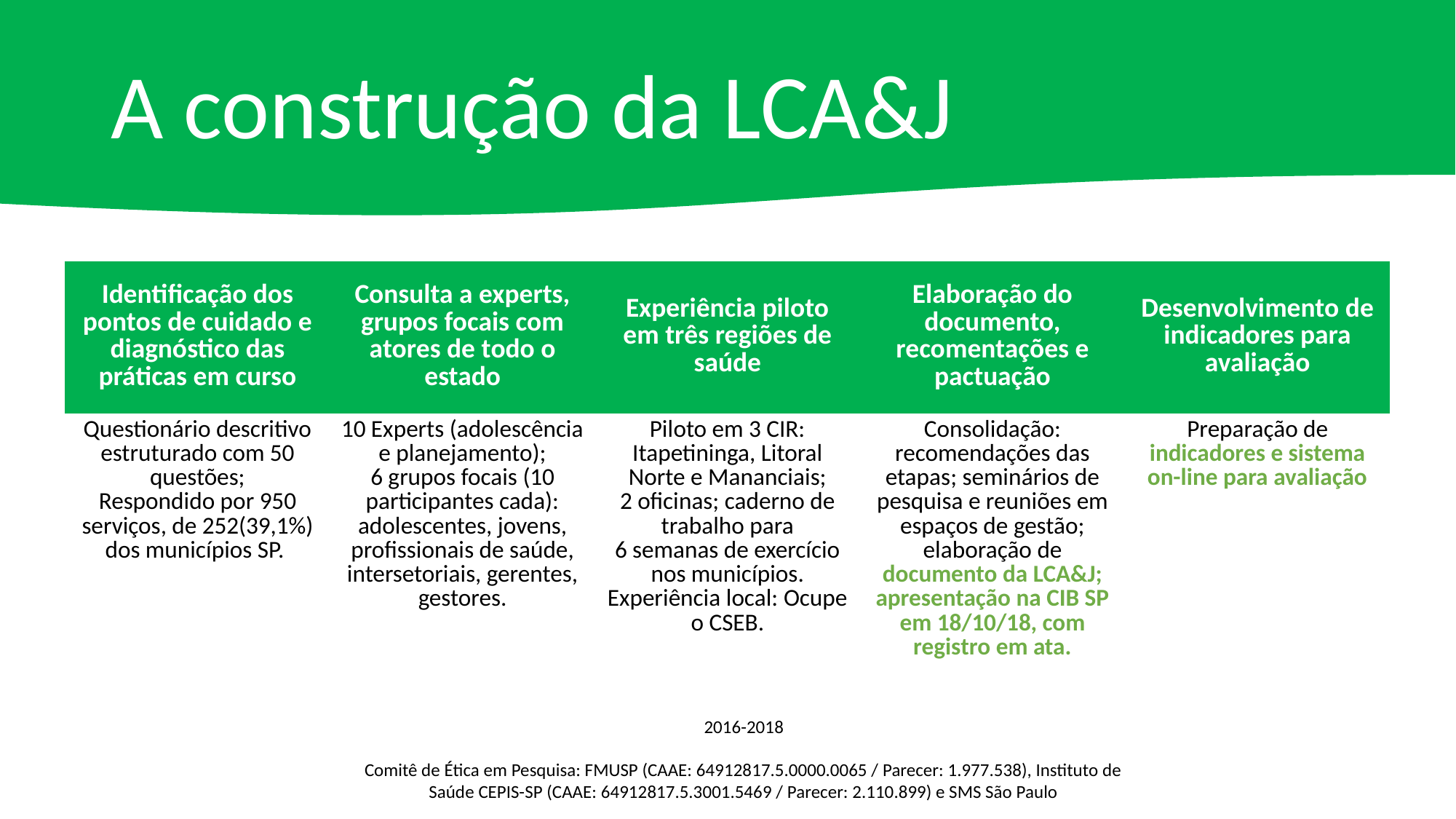

# A construção da LCA&J
| Identificação dos pontos de cuidado e diagnóstico das práticas em curso | Consulta a experts, grupos focais com atores de todo o estado | Experiência piloto em três regiões de saúde | Elaboração do documento, recomentações e pactuação | Desenvolvimento de indicadores para avaliação |
| --- | --- | --- | --- | --- |
| Questionário descritivo estruturado com 50 questões; Respondido por 950 serviços, de 252(39,1%) dos municípios SP. | 10 Experts (adolescência e planejamento); 6 grupos focais (10 participantes cada): adolescentes, jovens, profissionais de saúde, intersetoriais, gerentes, gestores. | Piloto em 3 CIR: Itapetininga, Litoral Norte e Mananciais; 2 oficinas; caderno de trabalho para 6 semanas de exercício nos municípios. Experiência local: Ocupe o CSEB. | Consolidação: recomendações das etapas; seminários de pesquisa e reuniões em espaços de gestão; elaboração de documento da LCA&J; apresentação na CIB SP em 18/10/18, com registro em ata. | Preparação de indicadores e sistema on-line para avaliação |
2016-2018

Comitê de Ética em Pesquisa: FMUSP (CAAE: 64912817.5.0000.0065 / Parecer: 1.977.538), Instituto de Saúde CEPIS-SP (CAAE: 64912817.5.3001.5469 / Parecer: 2.110.899) e SMS São Paulo